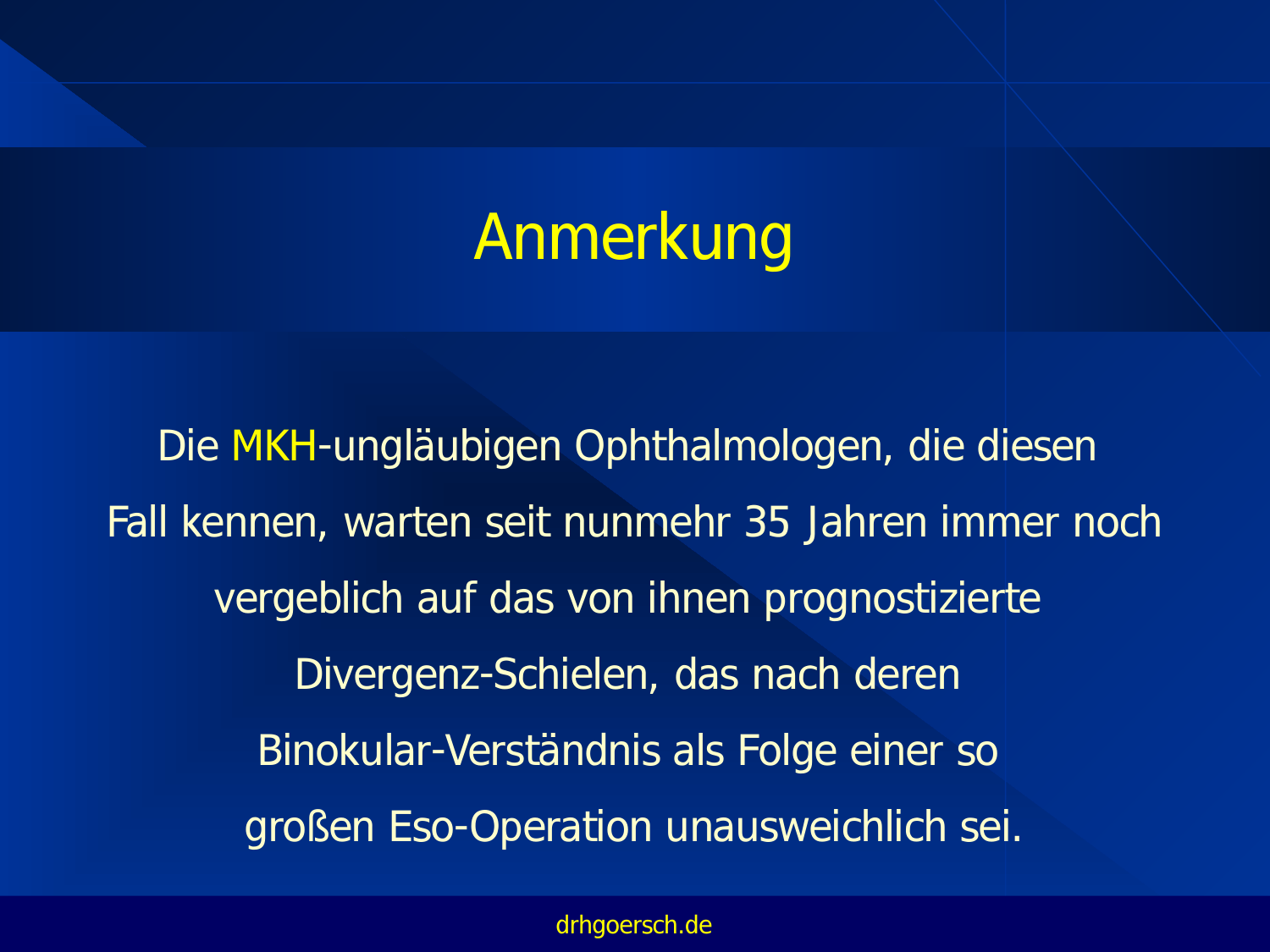

# Anmerkung
Die MKH-ungläubigen Ophthalmologen, die diesen
Fall kennen, warten seit nunmehr 35 Jahren immer noch vergeblich auf das von ihnen prognostizierte
Divergenz-Schielen, das nach deren
Binokular-Verständnis als Folge einer so
großen Eso-Operation unausweichlich sei.
drhgoersch.de